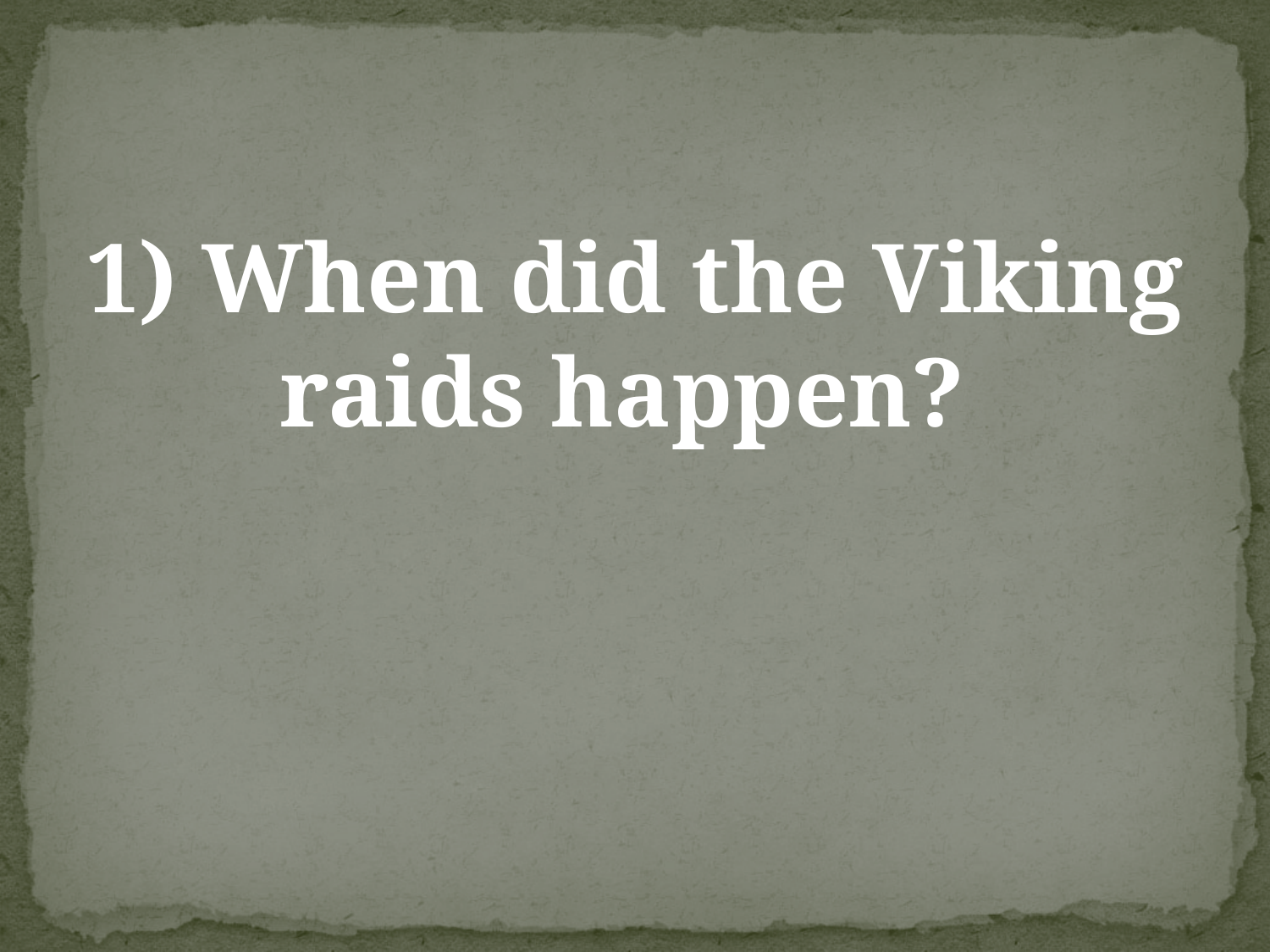

#
1) When did the Viking raids happen?